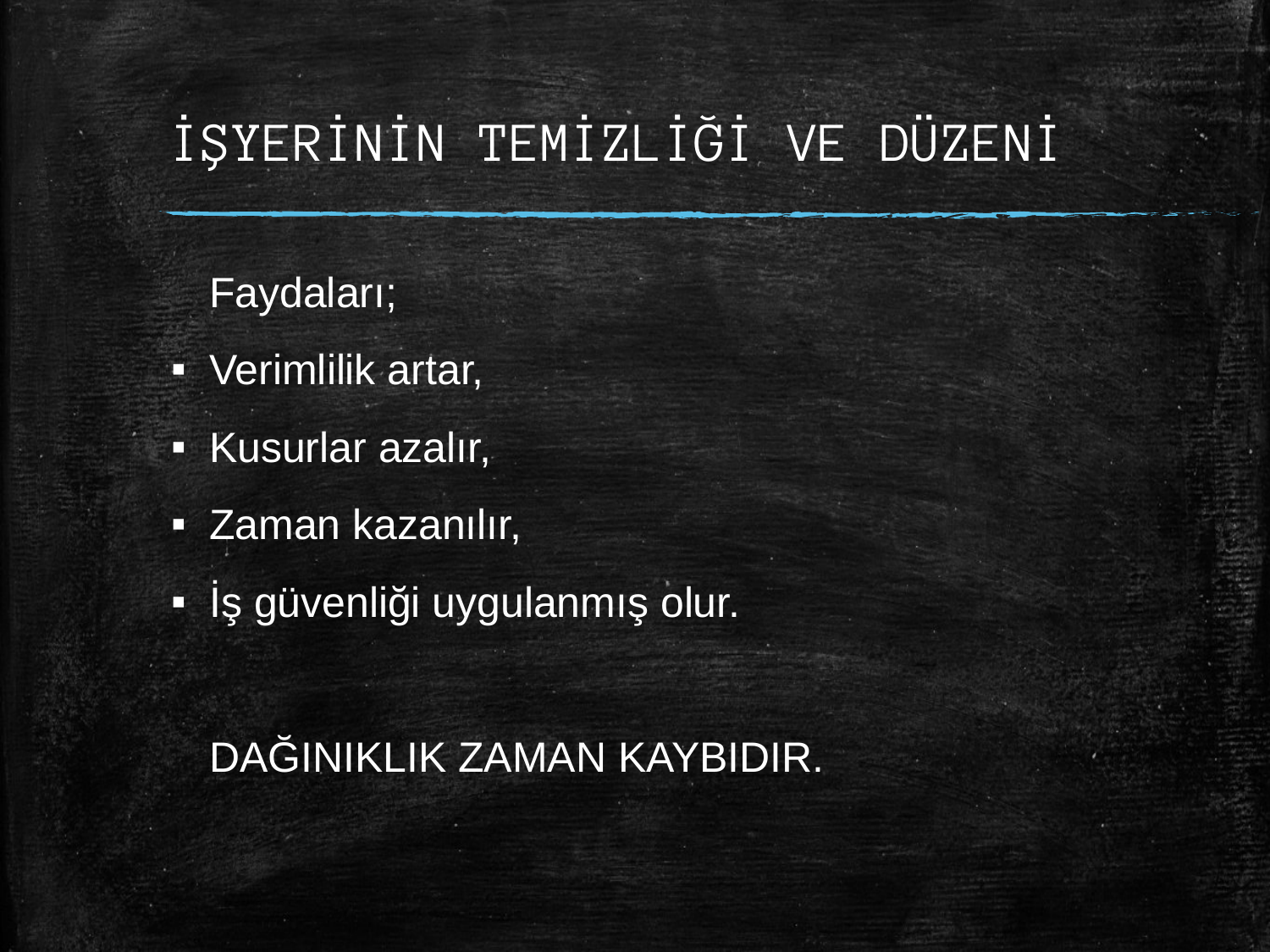

# İŞYERİNİN TEMİZLİĞİ VE DÜZENİ
	Faydaları;
Verimlilik artar,
Kusurlar azalır,
Zaman kazanılır,
İş güvenliği uygulanmış olur.

	DAĞINIKLIK ZAMAN KAYBIDIR.